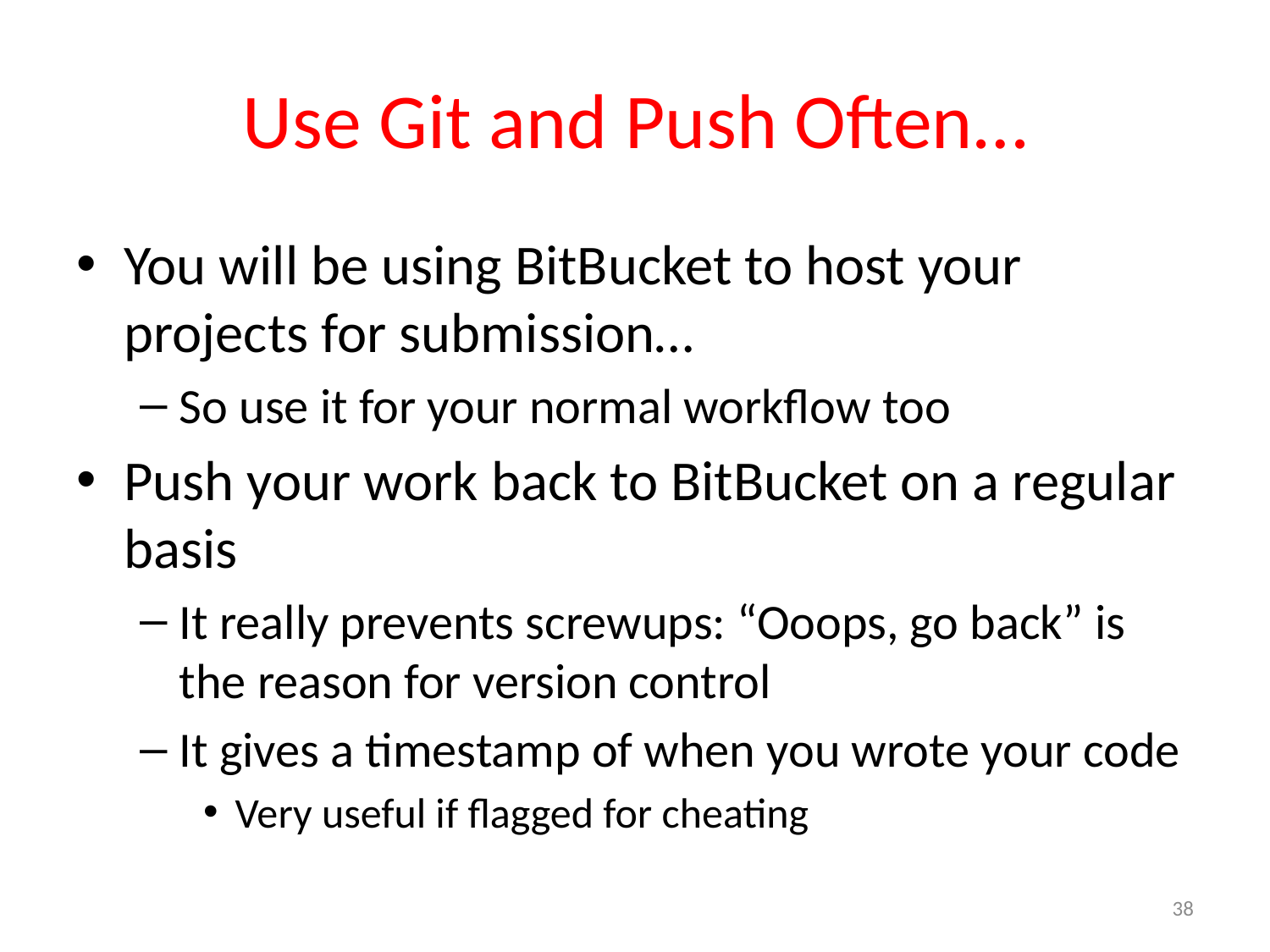

# Use Git and Push Often…
You will be using BitBucket to host your projects for submission…
So use it for your normal workflow too
Push your work back to BitBucket on a regular basis
It really prevents screwups: “Ooops, go back” is the reason for version control
It gives a timestamp of when you wrote your code
Very useful if flagged for cheating
38